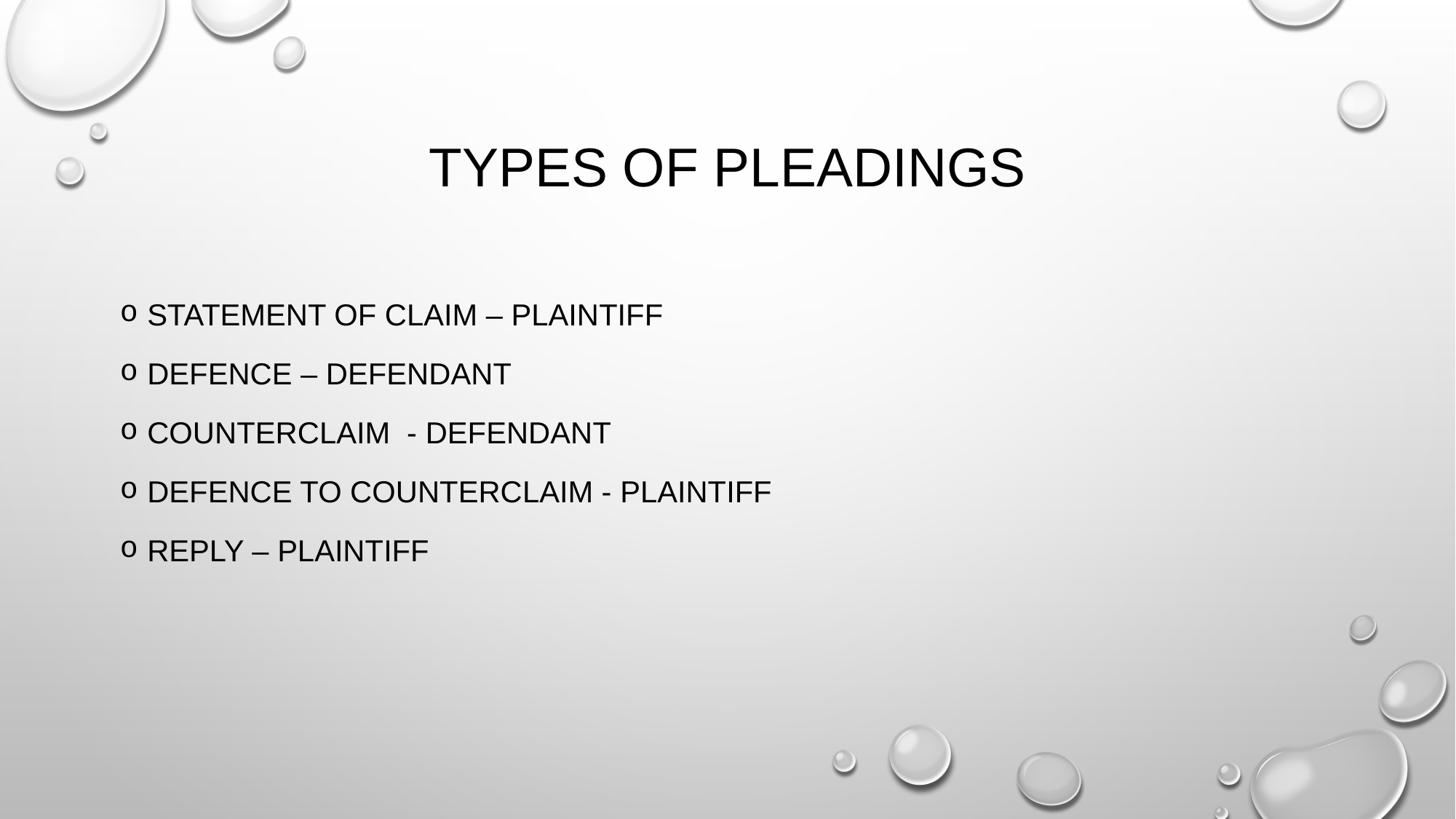

# Types of pleadings
Statement of claim – plaintiff
Defence – defendant
Counterclaim  - defendant
Defence to counterclaim - plaintiff
Reply – plaintiff